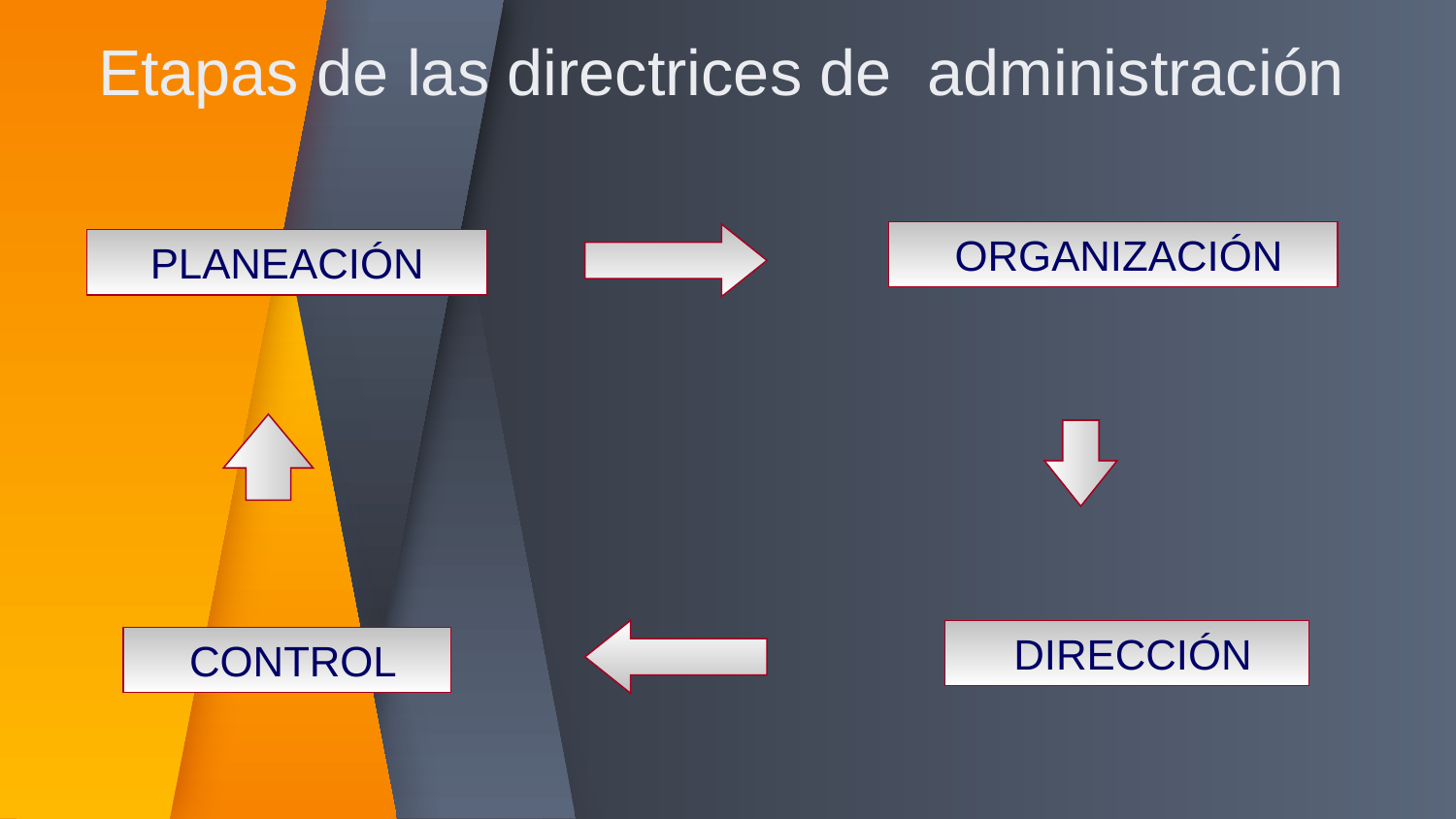

Etapas de las directrices de  administración
 ORGANIZACIÓN

PLANEACIÓN

 DIRECCIÓN
 CONTROL